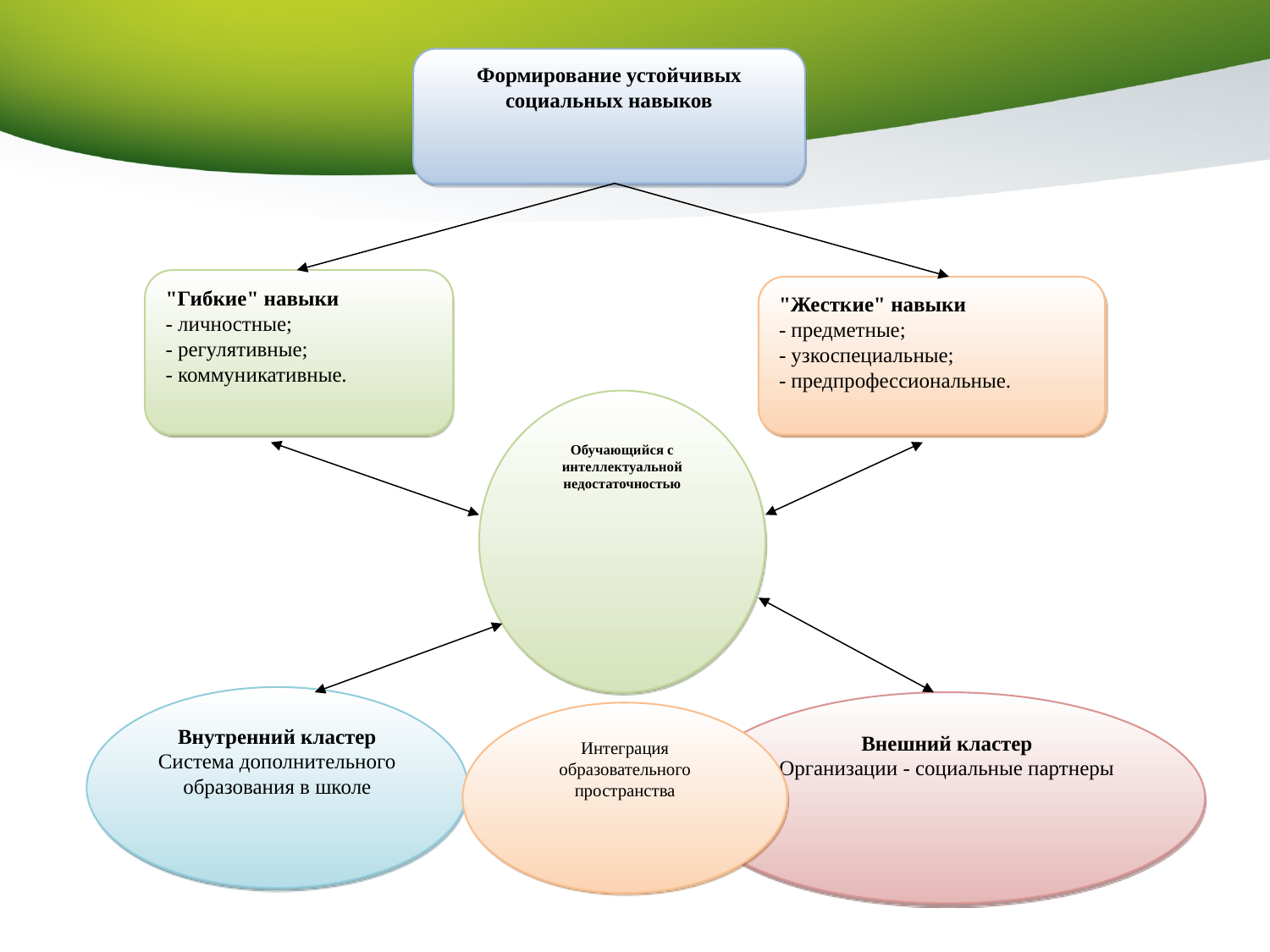

Формирование устойчивых социальных навыков

"Гибкие" навыки
- личностные;
- регулятивные;
- коммуникативные.
"Жесткие" навыки
- предметные;
- узкоспециальные;
- предпрофессиональные.
Обучающийся с интеллектуальной недостаточностью

Внешний кластер
Организации - социальные партнеры
Интеграция образовательного пространства

Внутренний кластер
Система дополнительного образования в школе